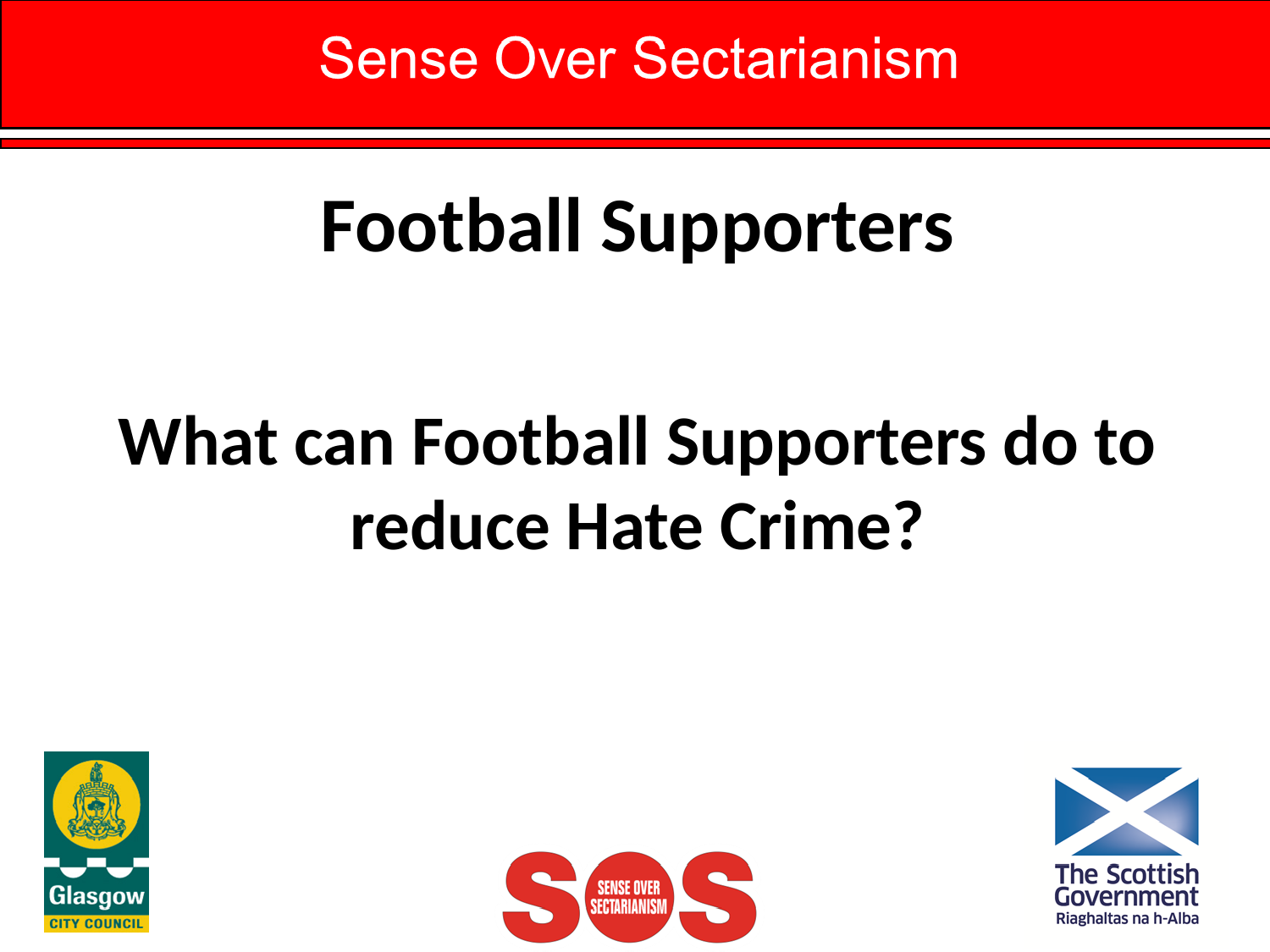

# Football Supporters

What can Football Supporters do to reduce Hate Crime?